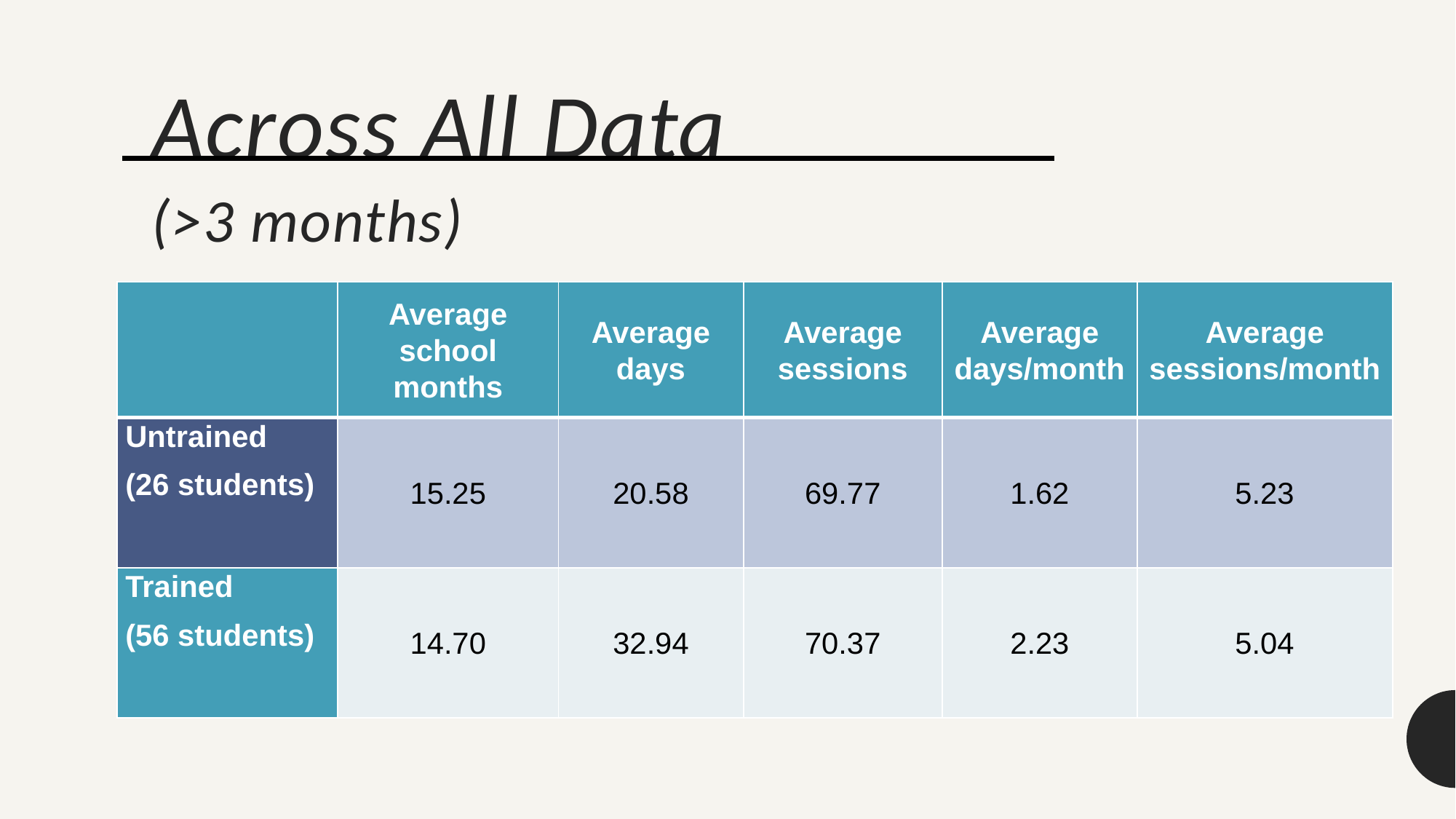

# Across All Data (>3 months)
|  | Average school months | Average days | Average sessions | Average days/month | Average sessions/month |
| --- | --- | --- | --- | --- | --- |
| Untrained (26 students) | 15.25 | 20.58 | 69.77 | 1.62 | 5.23 |
| Trained (56 students) | 14.70 | 32.94 | 70.37 | 2.23 | 5.04 |